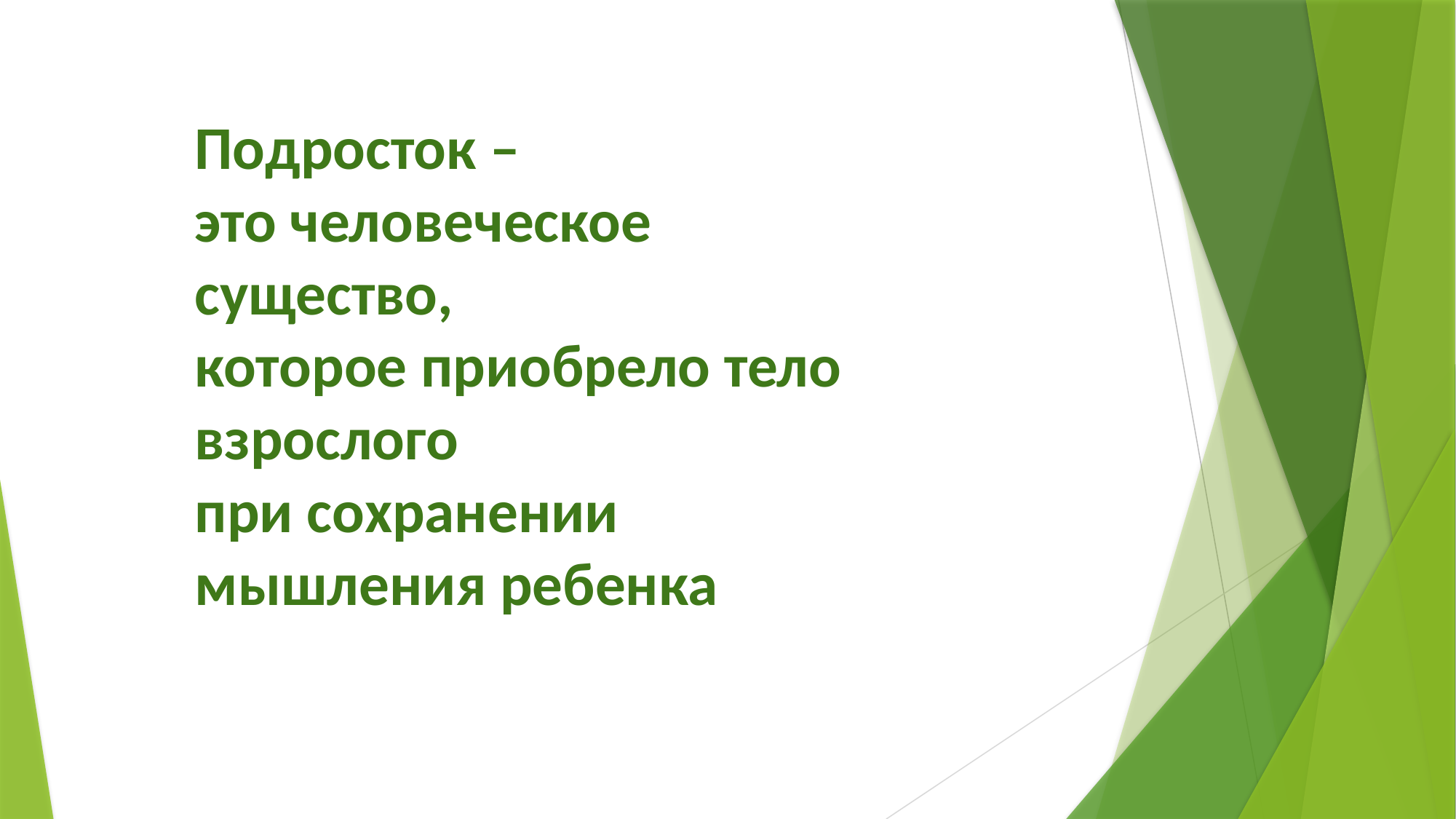

Подросток –
это человеческое существо,
которое приобрело тело взрослого
при сохранении
мышления ребенка